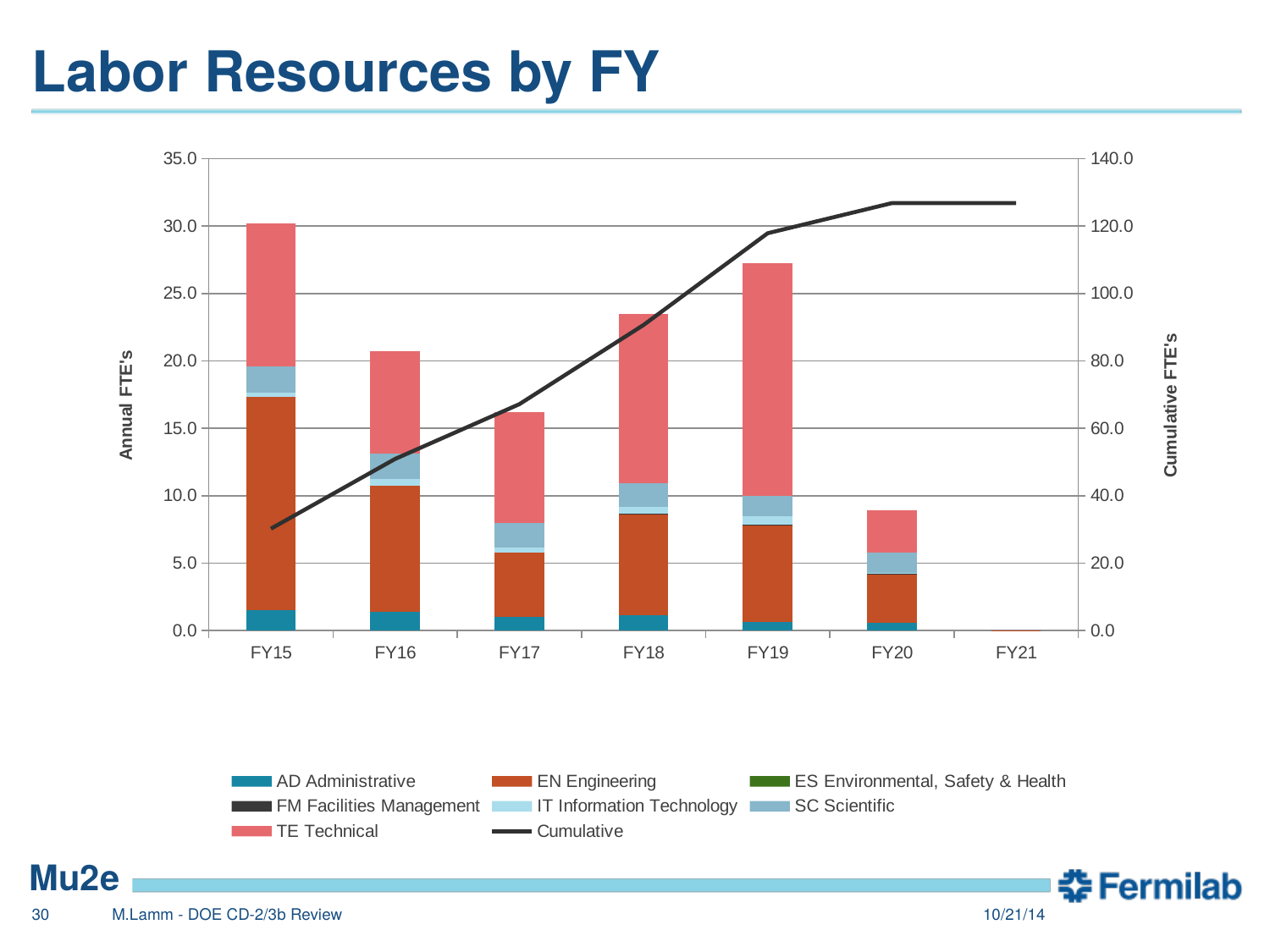

# Labor Resources by FY

### Chart

| Category | AD Administrative | EN Engineering | ES Environmental, Safety & Health | FM Facilities Management | IT Information Technology | SC Scientific | TE Technical | Cumulative |
|---|---|---|---|---|---|---|---|---|
| 42277 | 1.5156999999999998 | 15.8268 | 0.0 | 0.0 | 0.3002 | 1.9818 | 10.6014 | 30.225900000000003 |
| 42643 | 1.3822999999999999 | 9.3558 | 0.0 | 0.0 | 0.5015 | 1.8594 | 7.6152999999999995 | 50.940200000000004 |
| 43008 | 1.0403 | 4.750500000000001 | 0.0 | 0.0 | 0.3952 | 1.8176 | 8.2272 | 67.171 |
| 43373 | 1.1548 | 7.448799999999999 | 0.0453 | 0.0063999999999999994 | 0.5373 | 1.7176 | 12.5806 | 90.6618 |
| 43738 | 0.6279 | 7.211200000000001 | 0.0 | 0.0327 | 0.6145 | 1.5002 | 17.2338 | 117.88210000000001 |
| 44104 | 0.6009 | 3.6379 | 0.0 | 0.002 | 0.0594 | 1.5002 | 3.1474 | 126.82990000000001 |
| 44469 | 0.0057 | 0.0057 | 0.0 | 0.0 | 0.0 | 0.0 | 0.0 | 126.8413 |
30
M.Lamm - DOE CD-2/3b Review
10/21/14